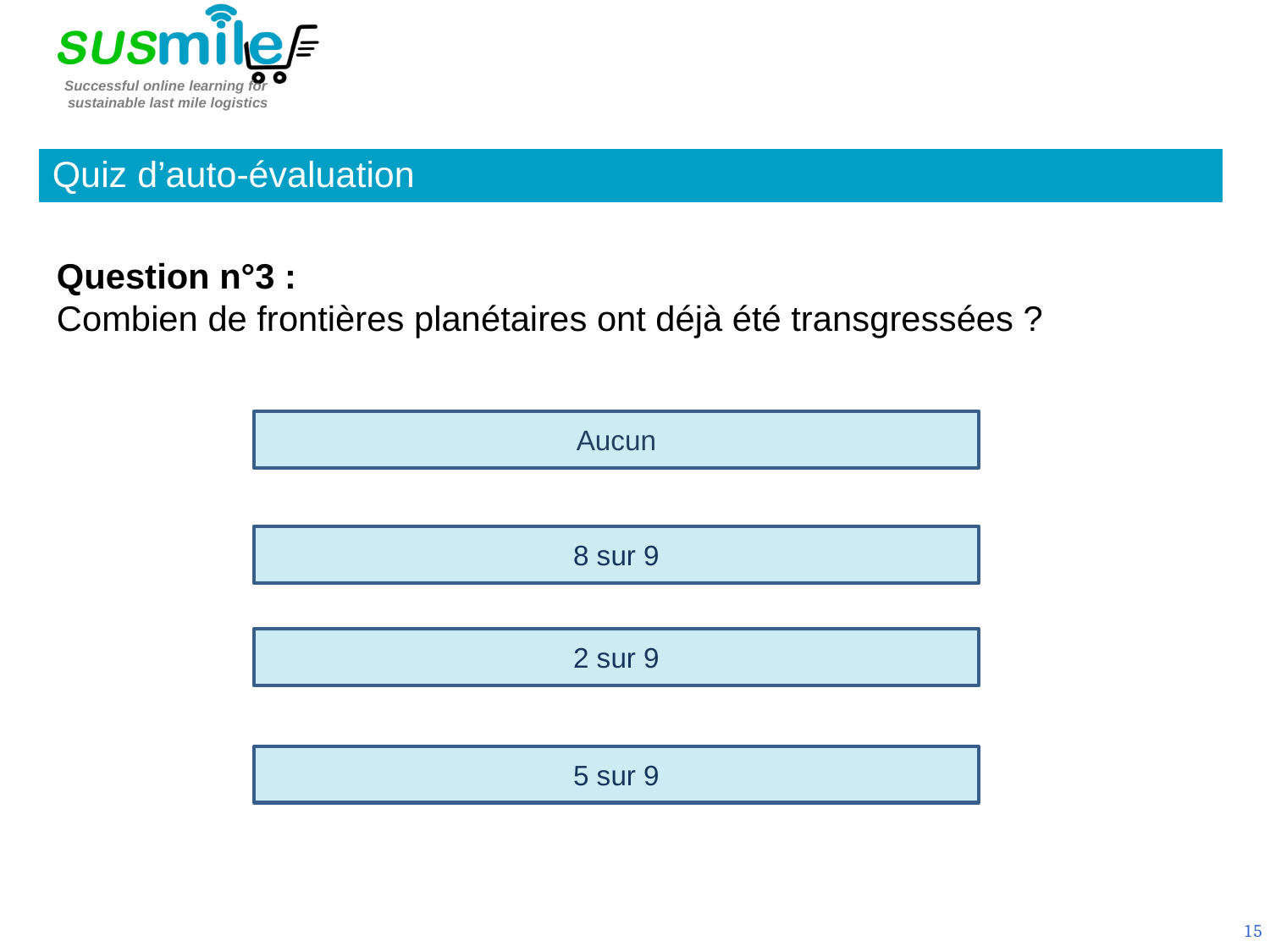

Quiz d’auto-évaluation
Question n°3 :
Combien de frontières planétaires ont déjà été transgressées ?

Aucun
8 sur 9
2 sur 9
5 sur 9
15